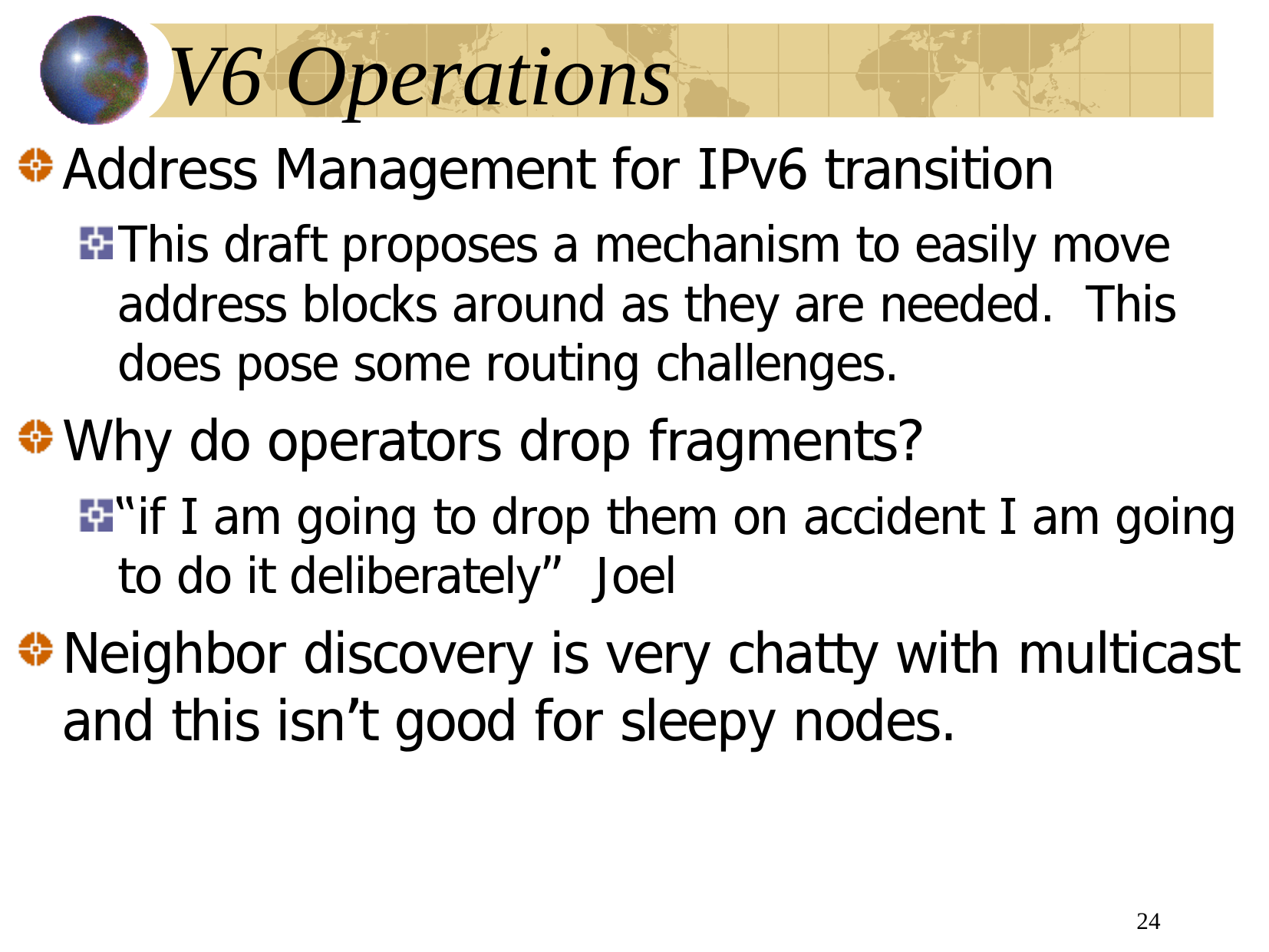

# V6 Operations
Address Management for IPv6 transition
This draft proposes a mechanism to easily move address blocks around as they are needed.  This does pose some routing challenges.
Why do operators drop fragments?
“if I am going to drop them on accident I am going to do it deliberately”  Joel
Neighbor discovery is very chatty with multicast and this isn’t good for sleepy nodes.

24